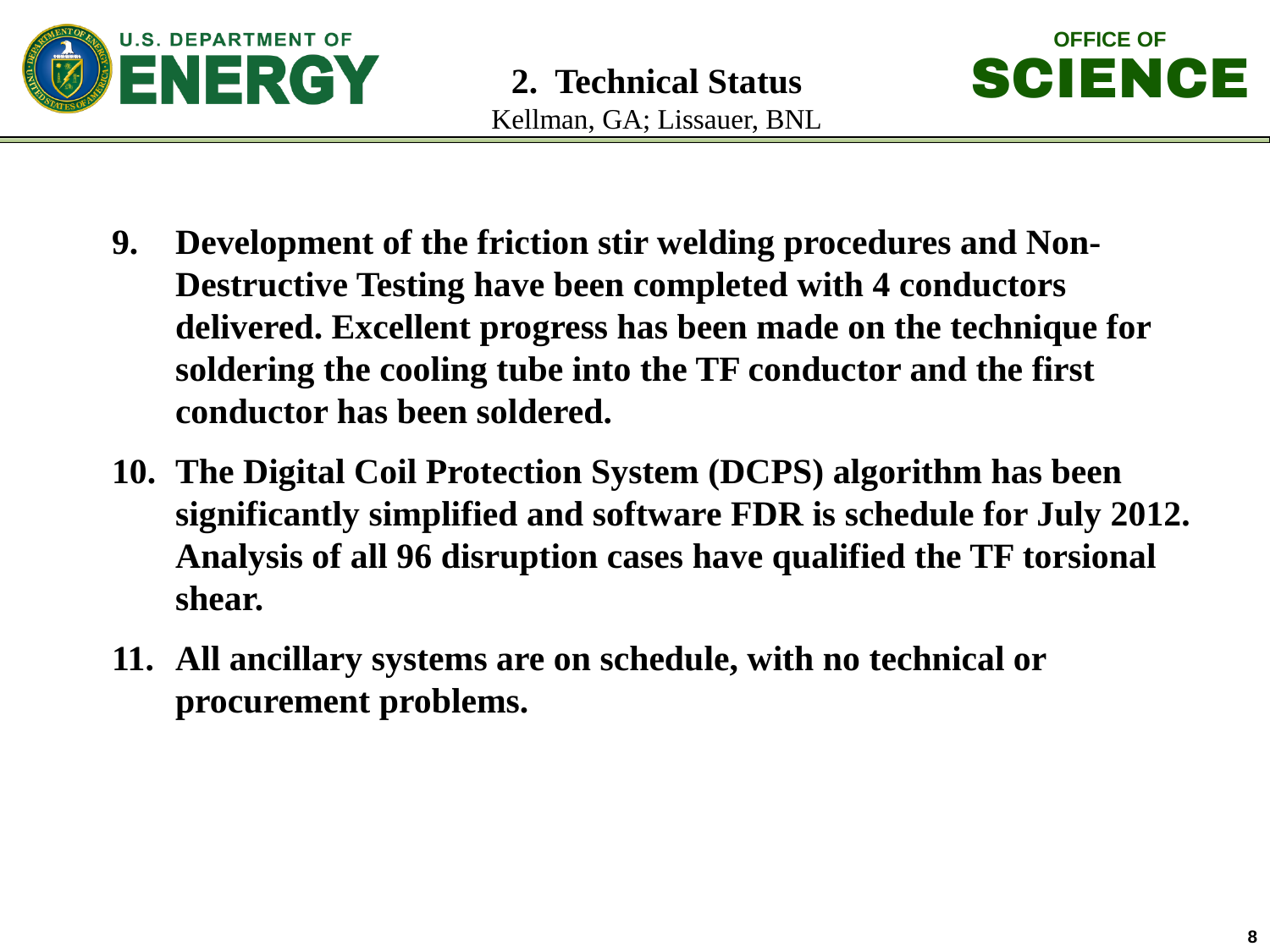

# 2.  Technical Status Kellman, GA; Lissauer, BNL

Development of the friction stir welding procedures and Non-Destructive Testing have been completed with 4 conductors delivered. Excellent progress has been made on the technique for soldering the cooling tube into the TF conductor and the first conductor has been soldered.
The Digital Coil Protection System (DCPS) algorithm has been significantly simplified and software FDR is schedule for July 2012. Analysis of all 96 disruption cases have qualified the TF torsional shear.
All ancillary systems are on schedule, with no technical or procurement problems.

8